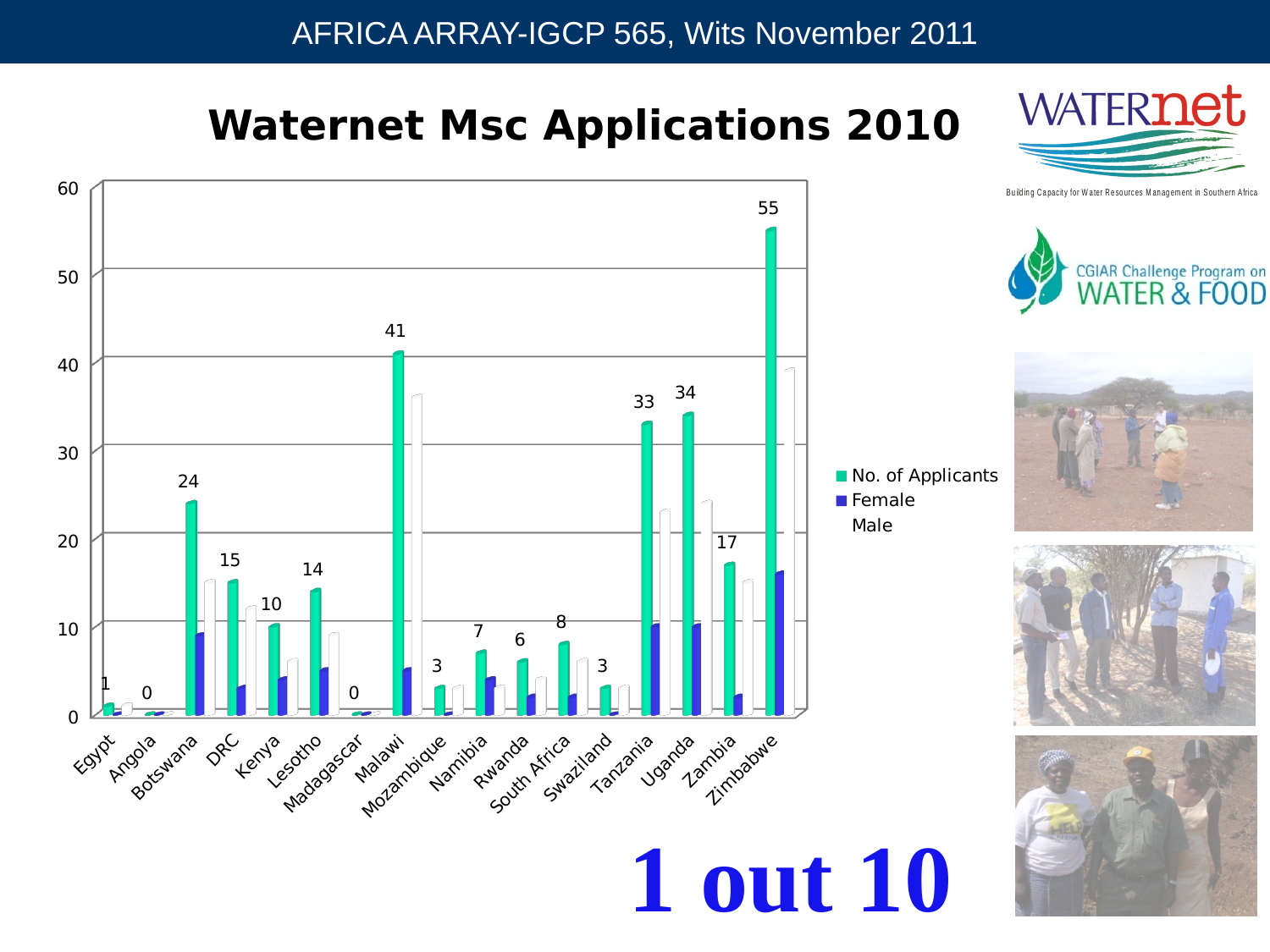

Waternet Msc Applications 2010

[unsupported chart]

1 out 10